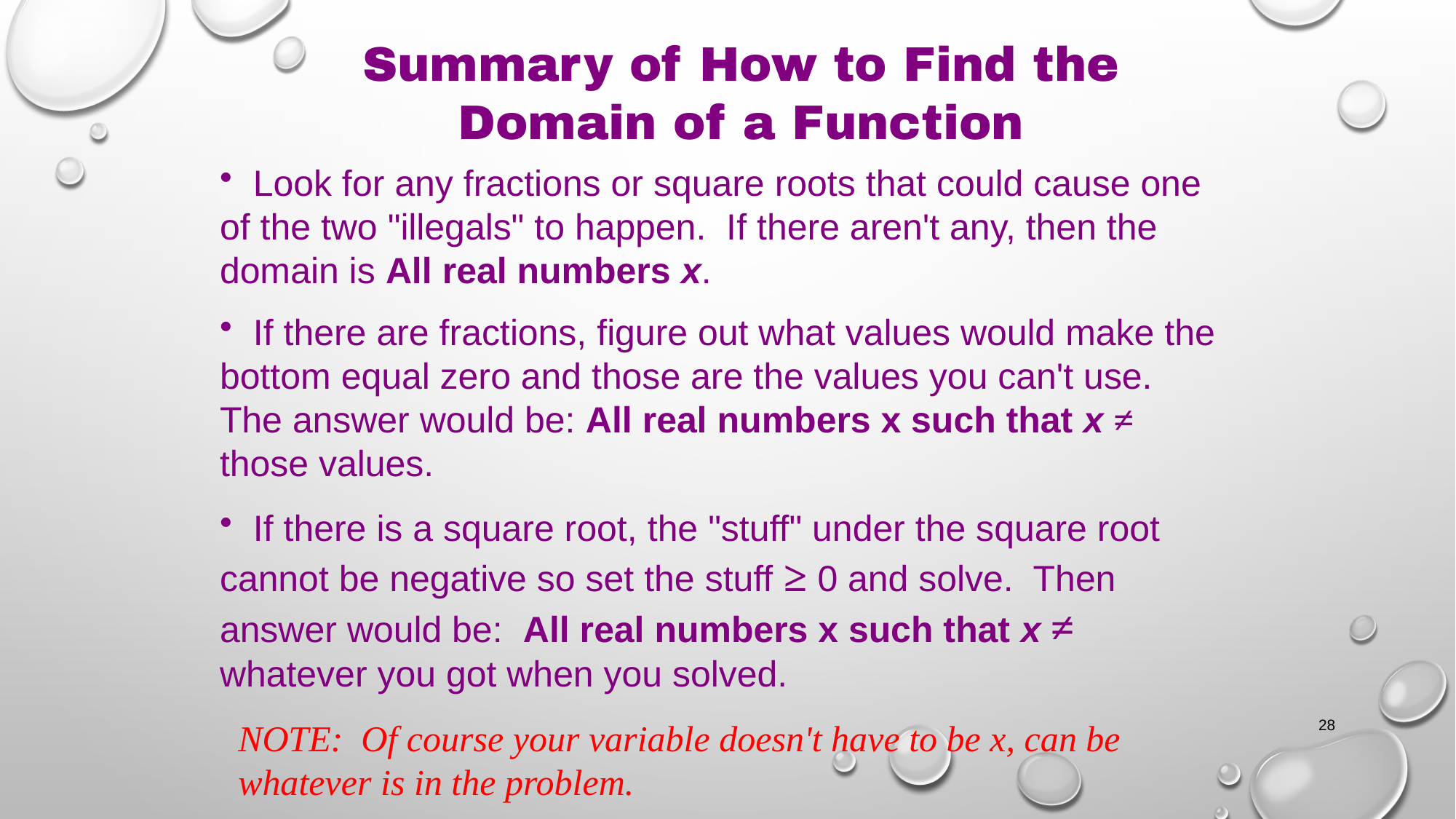

Summary of How to Find the Domain of a Function
  Look for any fractions or square roots that could cause one of the two "illegals" to happen.  If there aren't any, then the domain is All real numbers x.
  If there are fractions, figure out what values would make the bottom equal zero and those are the values you can't use.  The answer would be: All real numbers x such that x ≠ those values.
  If there is a square root, the "stuff" under the square root cannot be negative so set the stuff ≥ 0 and solve.  Then answer would be:  All real numbers x such that x ≠ whatever you got when you solved.
28
NOTE:  Of course your variable doesn't have to be x, can be whatever is in the problem.